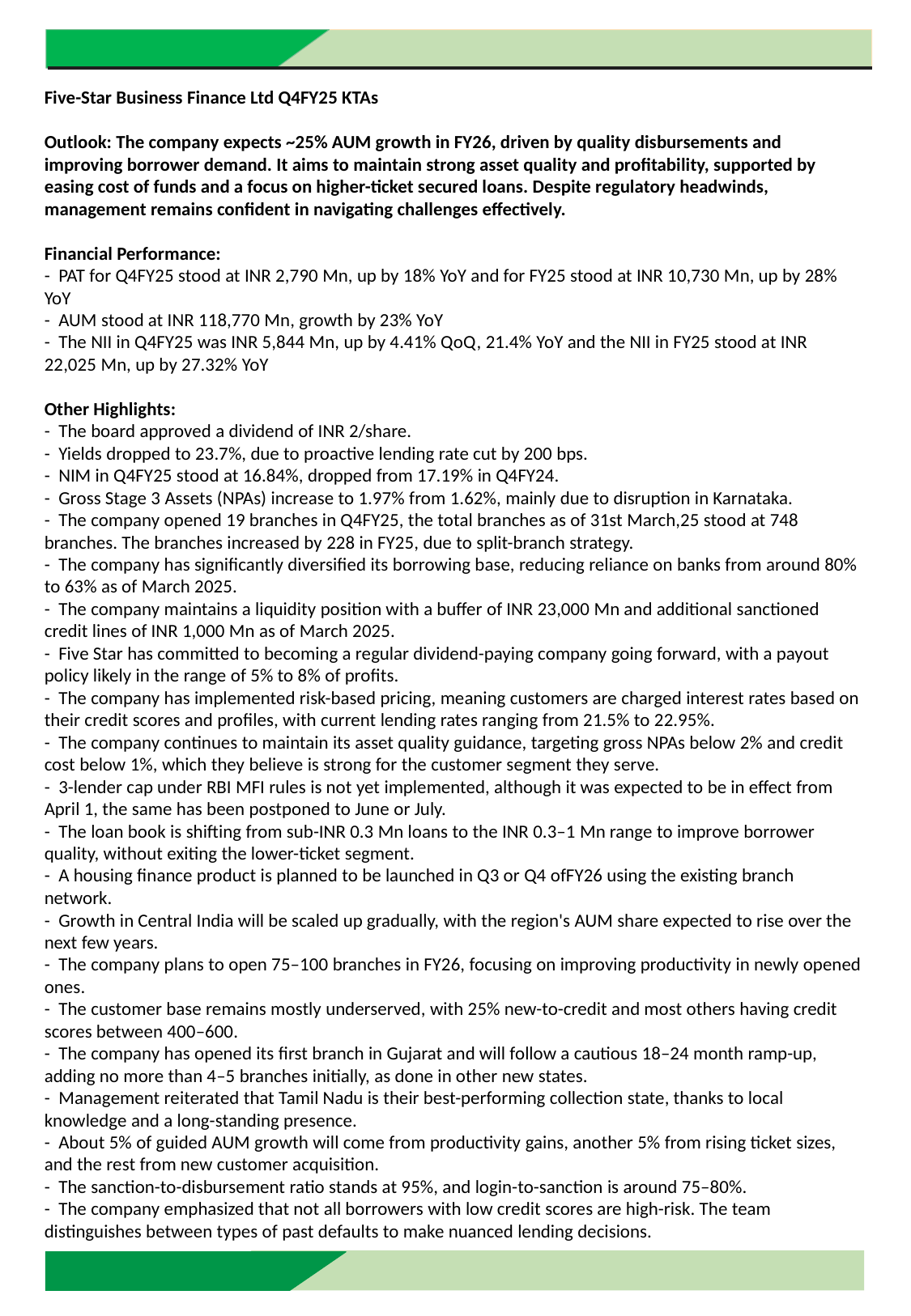

Five-Star Business Finance Ltd Q4FY25 KTAs

Outlook: The company expects ~25% AUM growth in FY26, driven by quality disbursements and improving borrower demand. It aims to maintain strong asset quality and profitability, supported by easing cost of funds and a focus on higher-ticket secured loans. Despite regulatory headwinds, management remains confident in navigating challenges effectively.

Financial Performance:
-  PAT for Q4FY25 stood at INR 2,790 Mn, up by 18% YoY and for FY25 stood at INR 10,730 Mn, up by 28% YoY
-  AUM stood at INR 118,770 Mn, growth by 23% YoY
-  The NII in Q4FY25 was INR 5,844 Mn, up by 4.41% QoQ, 21.4% YoY and the NII in FY25 stood at INR 22,025 Mn, up by 27.32% YoY

Other Highlights:
-  The board approved a dividend of INR 2/share.
-  Yields dropped to 23.7%, due to proactive lending rate cut by 200 bps.
-  NIM in Q4FY25 stood at 16.84%, dropped from 17.19% in Q4FY24.
-  Gross Stage 3 Assets (NPAs) increase to 1.97% from 1.62%, mainly due to disruption in Karnataka.
-  The company opened 19 branches in Q4FY25, the total branches as of 31st March,25 stood at 748 branches. The branches increased by 228 in FY25, due to split-branch strategy.
-  The company has significantly diversified its borrowing base, reducing reliance on banks from around 80% to 63% as of March 2025.
-  The company maintains a liquidity position with a buffer of INR 23,000 Mn and additional sanctioned credit lines of INR 1,000 Mn as of March 2025.
-  Five Star has committed to becoming a regular dividend-paying company going forward, with a payout policy likely in the range of 5% to 8% of profits.
-  The company has implemented risk-based pricing, meaning customers are charged interest rates based on their credit scores and profiles, with current lending rates ranging from 21.5% to 22.95%.
-  The company continues to maintain its asset quality guidance, targeting gross NPAs below 2% and credit cost below 1%, which they believe is strong for the customer segment they serve.
-  3-lender cap under RBI MFI rules is not yet implemented, although it was expected to be in effect from April 1, the same has been postponed to June or July.
-  The loan book is shifting from sub-INR 0.3 Mn loans to the INR 0.3–1 Mn range to improve borrower quality, without exiting the lower-ticket segment.
-  A housing finance product is planned to be launched in Q3 or Q4 ofFY26 using the existing branch network.
-  Growth in Central India will be scaled up gradually, with the region's AUM share expected to rise over the next few years.
-  The company plans to open 75–100 branches in FY26, focusing on improving productivity in newly opened ones.
-  The customer base remains mostly underserved, with 25% new-to-credit and most others having credit scores between 400–600.
-  The company has opened its first branch in Gujarat and will follow a cautious 18–24 month ramp-up, adding no more than 4–5 branches initially, as done in other new states.
-  Management reiterated that Tamil Nadu is their best-performing collection state, thanks to local knowledge and a long-standing presence.
-  About 5% of guided AUM growth will come from productivity gains, another 5% from rising ticket sizes, and the rest from new customer acquisition.
-  The sanction-to-disbursement ratio stands at 95%, and login-to-sanction is around 75–80%.
-  The company emphasized that not all borrowers with low credit scores are high-risk. The team distinguishes between types of past defaults to make nuanced lending decisions.